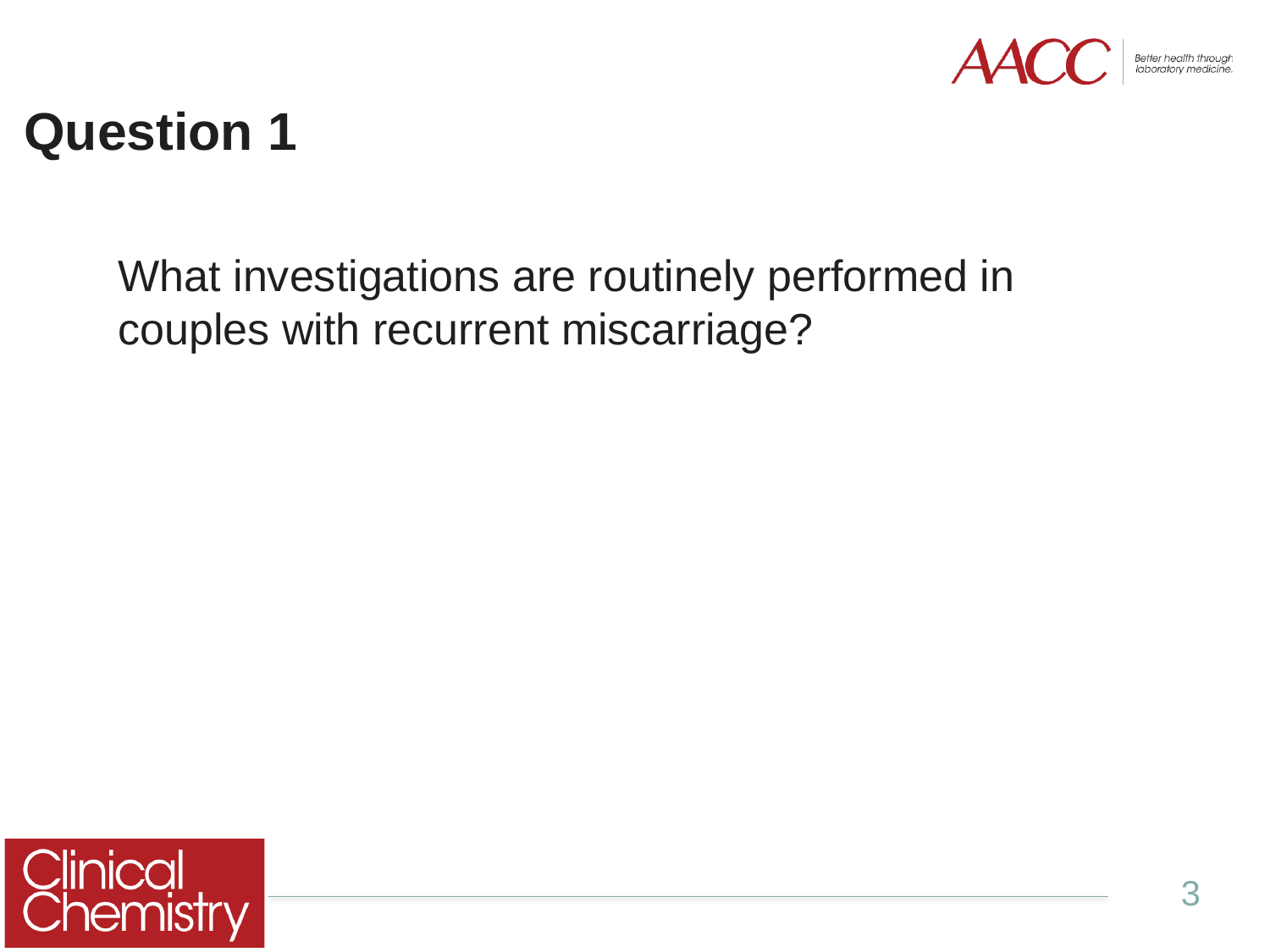

# Question 1
What investigations are routinely performed in couples with recurrent miscarriage?

3